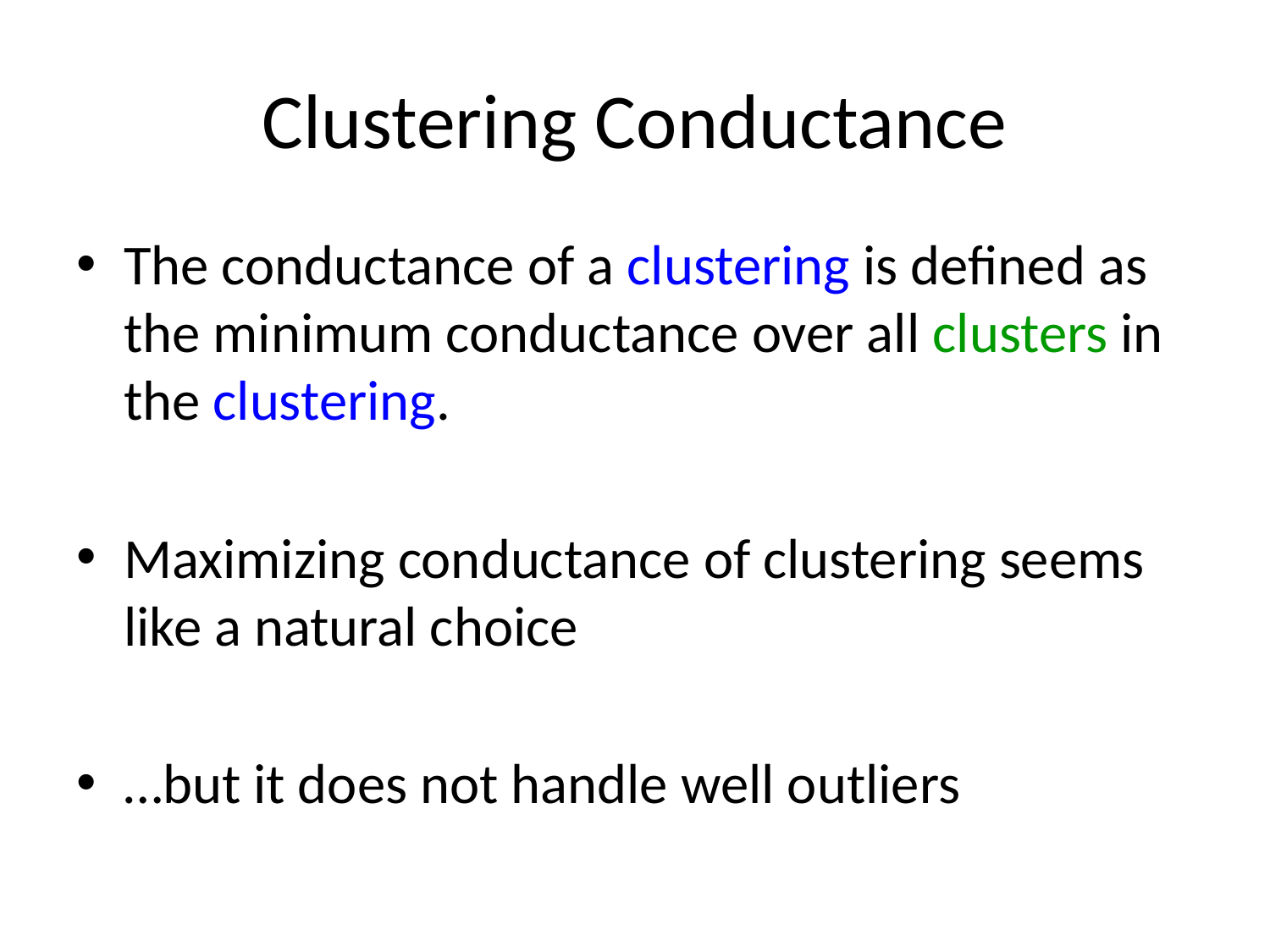

# Clustering Conductance
The conductance of a clustering is defined as the minimum conductance over all clusters in the clustering.

Maximizing conductance of clustering seems like a natural choice

…but it does not handle well outliers